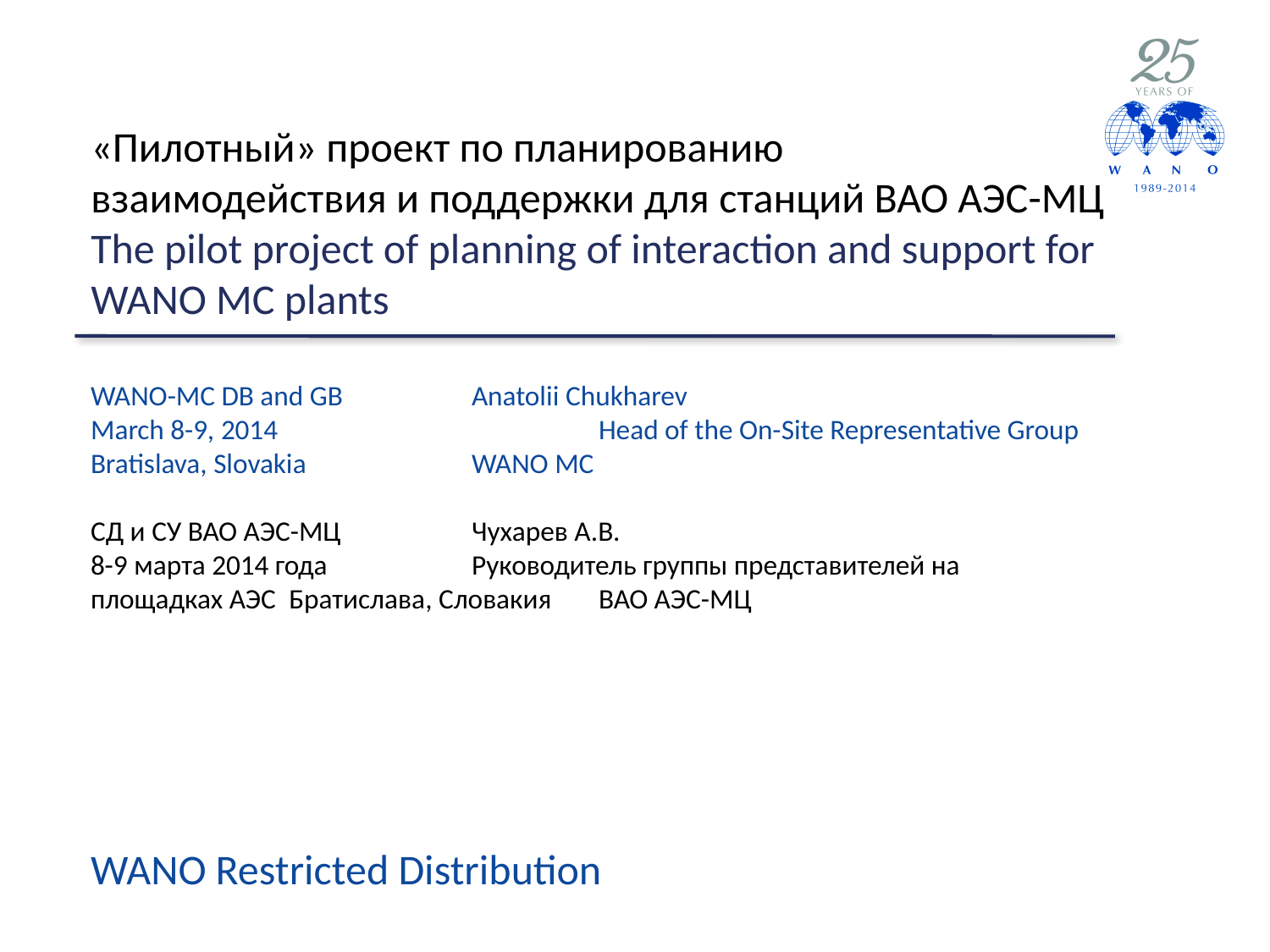

«Пилотный» проект по планированию
взаимодействия и поддержки для станций ВАО АЭС-МЦ
The pilot project of planning of interaction and support for WANO MC plants
# WANO-MC DB and GB		Anatolii Chukharev March 8-9, 2014			Head of the On-Site Representative Group Bratislava, Slovakia		WANO MC СД и СУ ВАО АЭС-МЦ		Чухарев А.В. 8-9 марта 2014 года		Руководитель группы представителей на площадках АЭС  Братислава, Словакия	ВАО АЭС-МЦ WANO Restricted Distribution